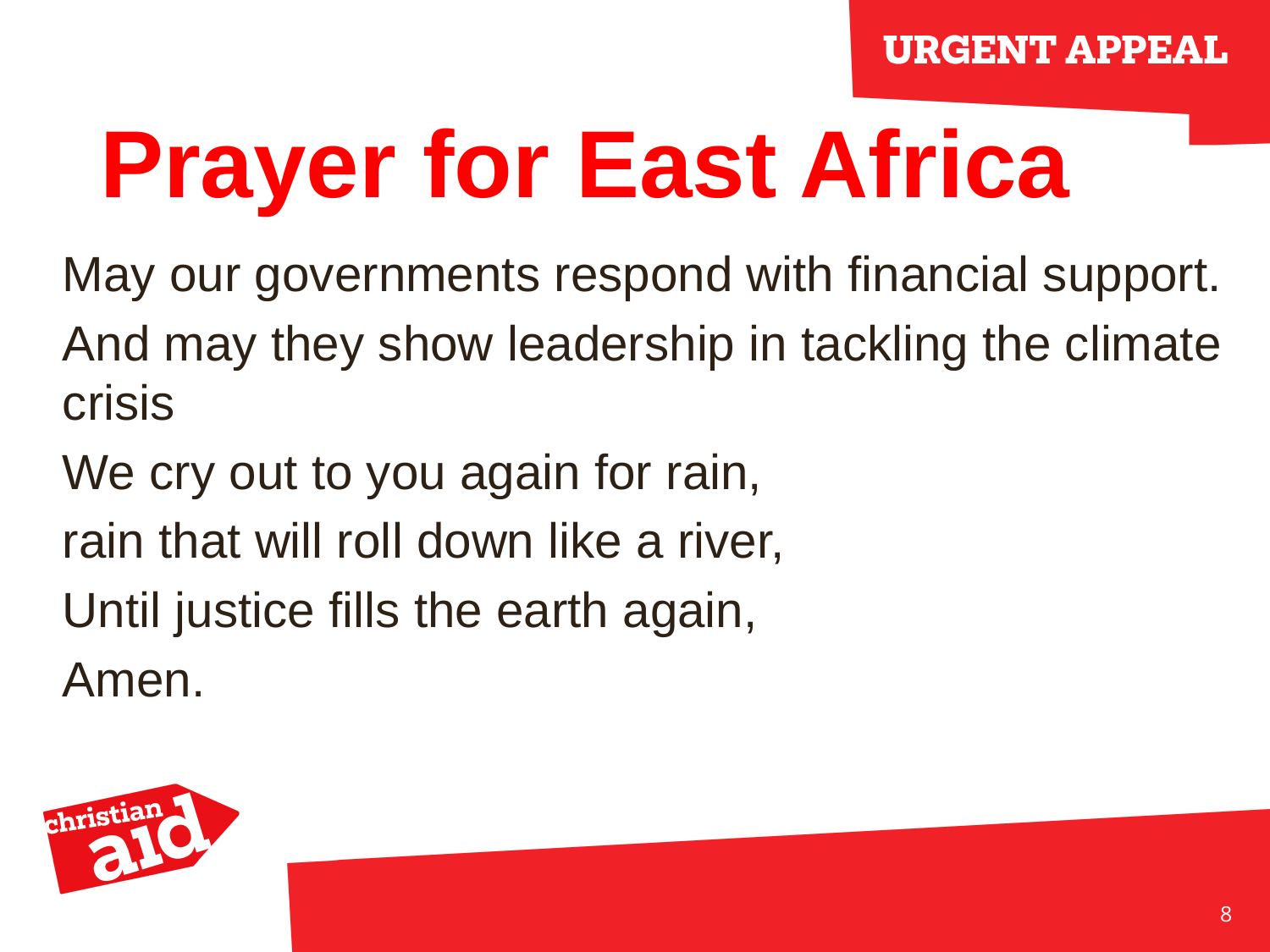

# Prayer for East Africa
May our governments respond with financial support.
And may they show leadership in tackling the climate crisis
We cry out to you again for rain,
rain that will roll down like a river,
Until justice fills the earth again,
Amen.

8